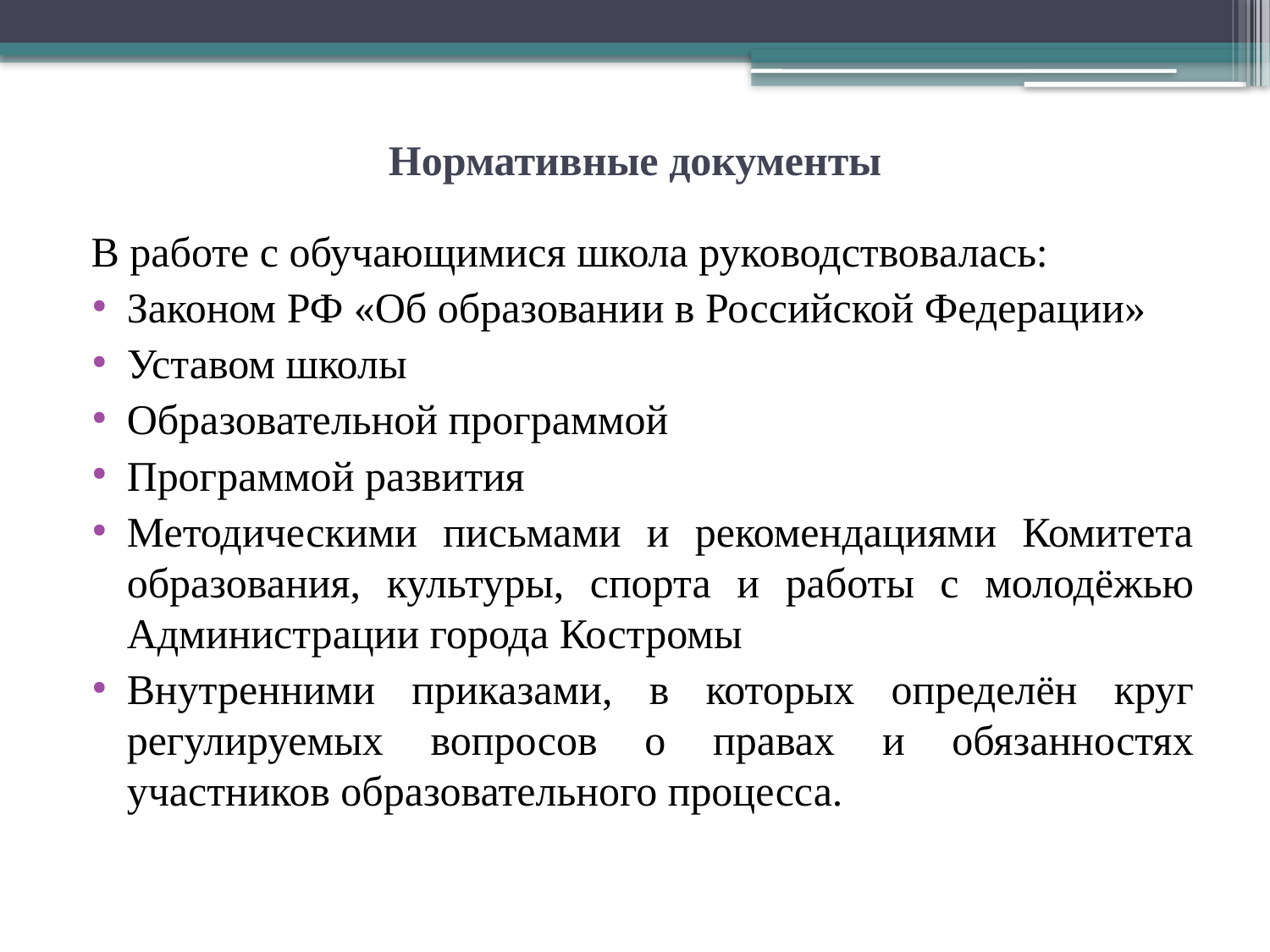

# Нормативные документы
В работе с обучающимися школа руководствовалась:
Законом РФ «Об образовании в Российской Федерации»
Уставом школы
Образовательной программой
Программой развития
Методическими письмами и рекомендациями Комитета образования, культуры, спорта и работы с молодёжью Администрации города Костромы
Внутренними приказами, в которых определён круг регулируемых вопросов о правах и обязанностях участников образовательного процесса.